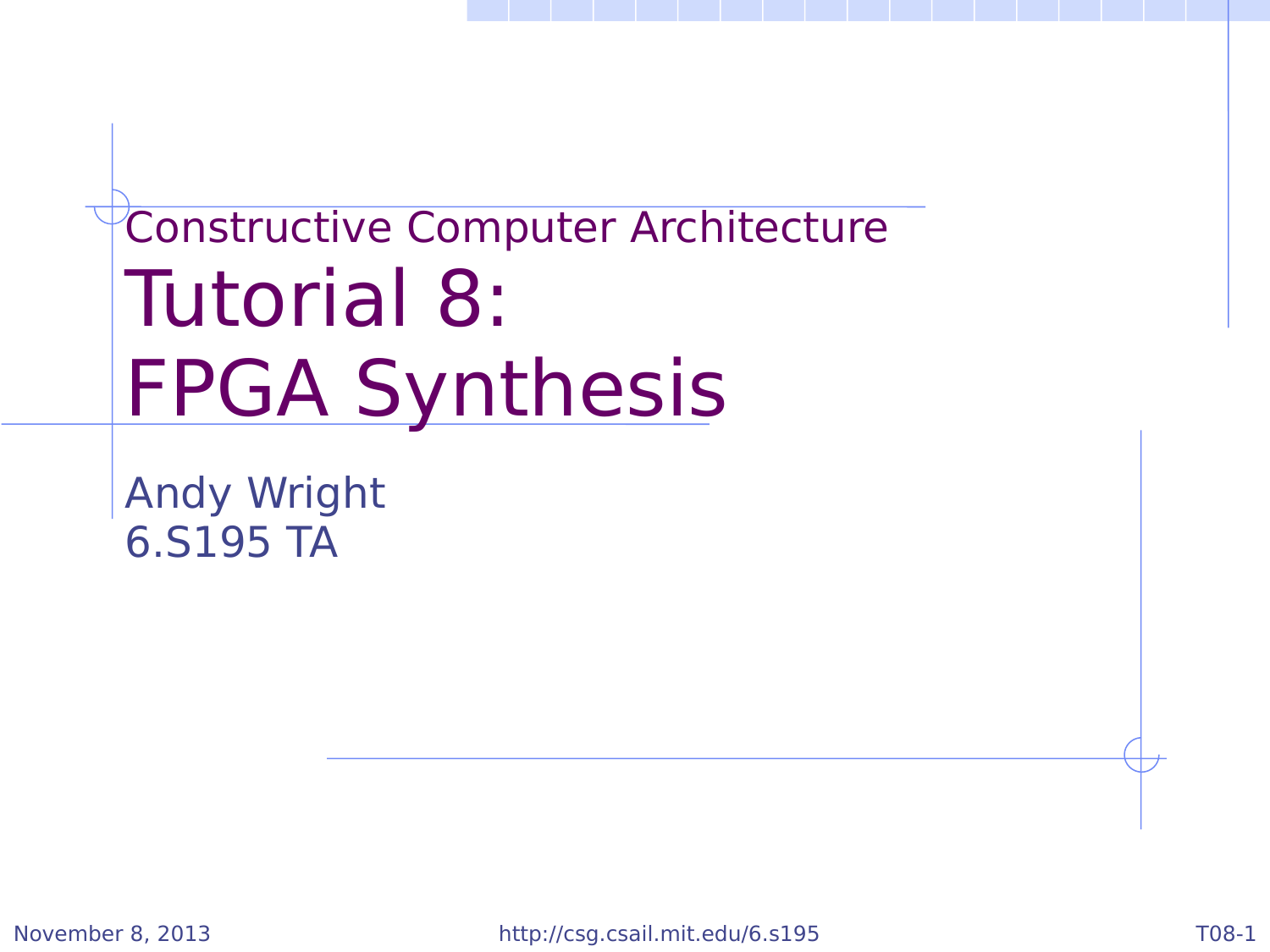

Constructive Computer Architecture
Tutorial 8:
FPGA Synthesis

Andy Wright
6.S195 TA
November 8, 2013
http://csg.csail.mit.edu/6.s195
T08-1